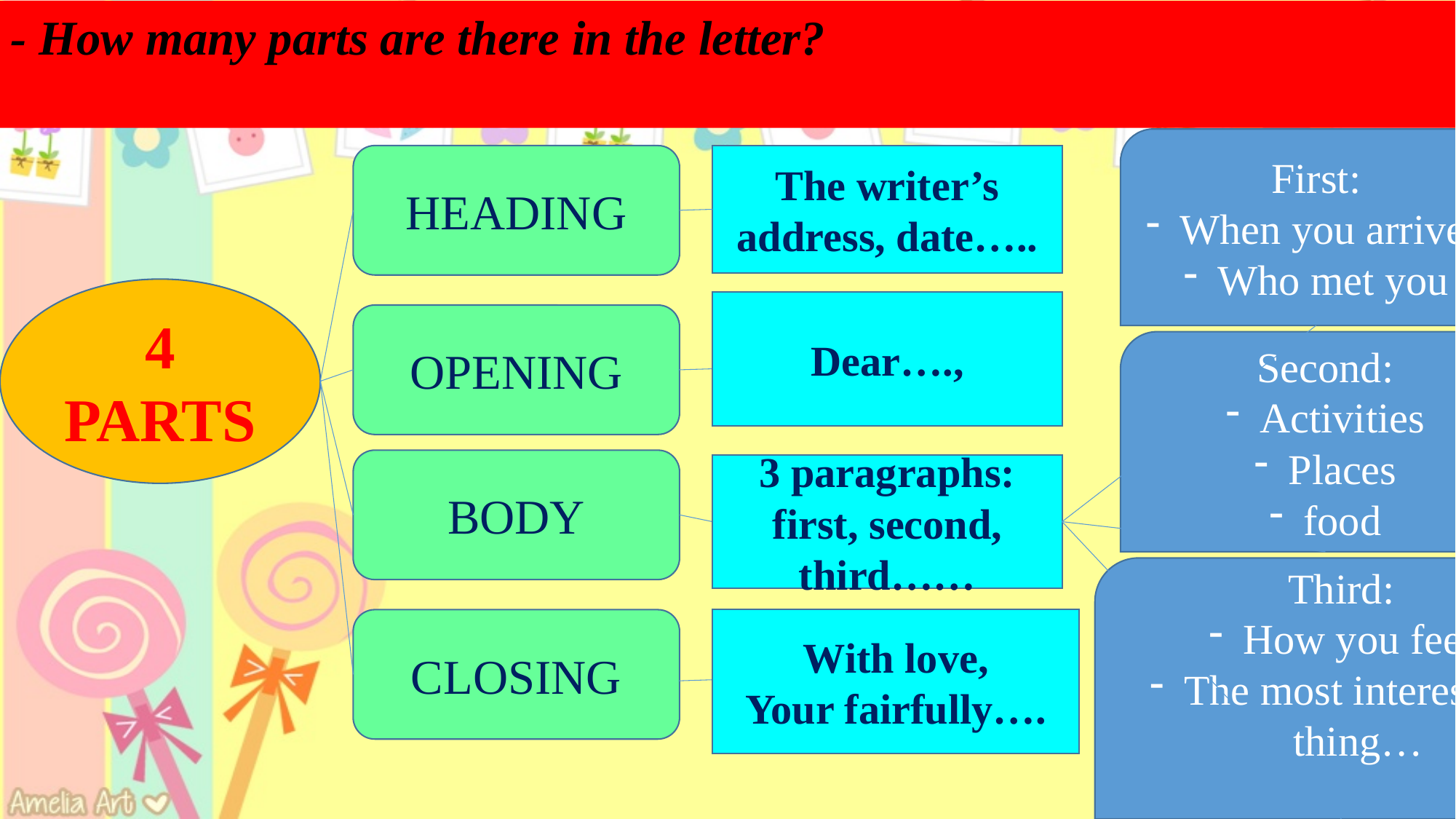

- How many parts are there in the letter?

First:
When you arrived
Who met you
HEADING
The writer’s address, date…..
3 paragraphs: first, second, third……
4 PARTS
Dear….,
OPENING
Second:
Activities
Places
food
BODY
Third:
How you feel
The most interesting thing…

CLOSING
With love,
Your fairfully….